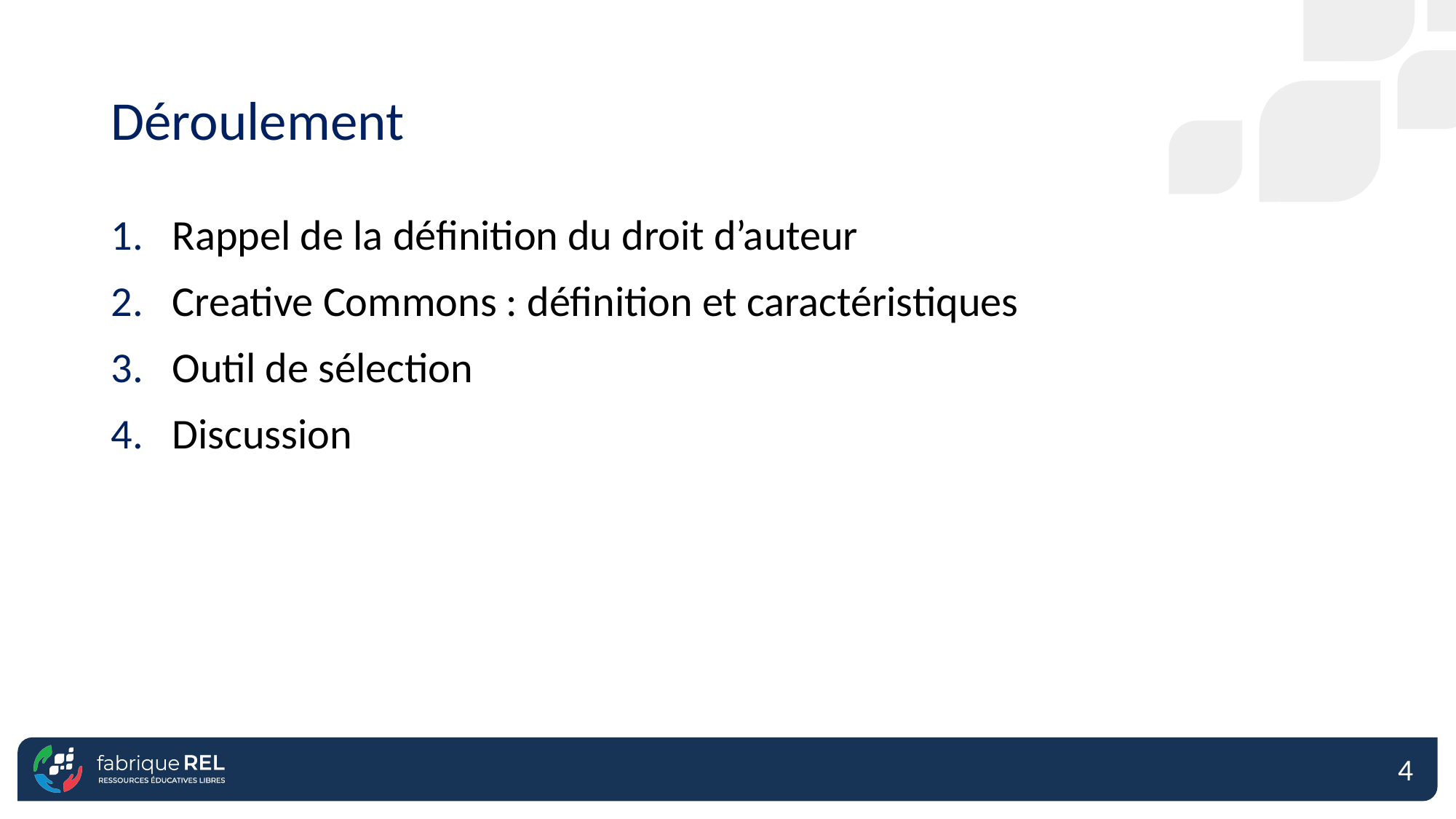

# Déroulement
Rappel de la définition du droit d’auteur
Creative Commons : définition et caractéristiques
Outil de sélection
Discussion
4